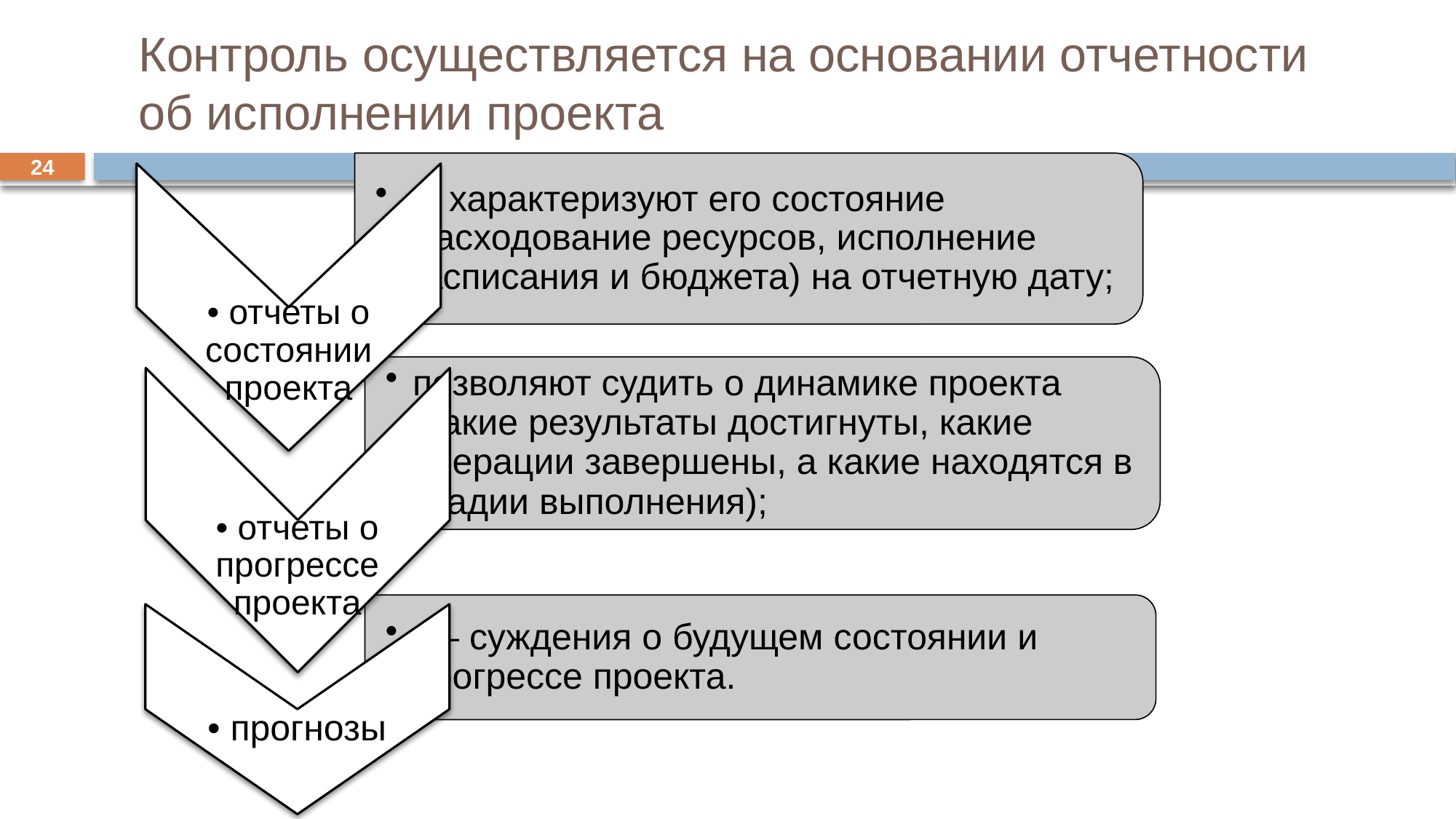

# Контроль осуществляется на основании отчетности об исполнении проекта
24

— характеризуют его состояние (расходование ресурсов, исполнение расписания и бюджета) на отчетную дату;

• отчеты о состоянии проекта

позволяют судить о динамике проекта (какие результаты достигнуты, какие операции завершены, а какие находятся в стадии выполнения);

• отчеты о прогрессе проекта

 — суждения о будущем состоянии и прогрессе проекта.

• прогнозы